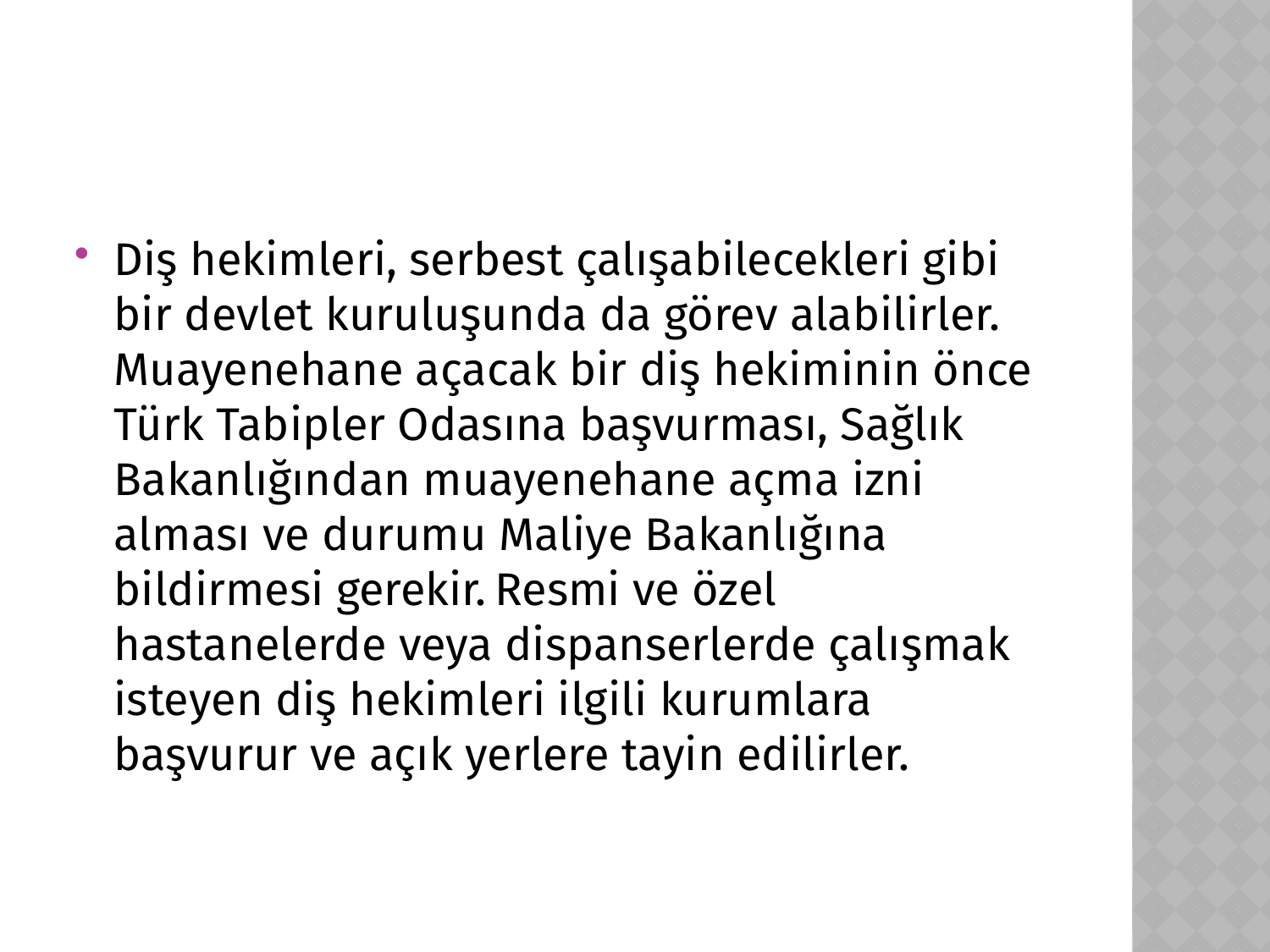

Diş hekimleri, serbest çalışabilecekleri gibi bir devlet kuruluşunda da görev alabilirler. Muayenehane açacak bir diş hekiminin önce Türk Tabipler Odasına başvurması, Sağlık Bakanlığından muayenehane açma izni alması ve durumu Maliye Bakanlığına bildirmesi gerekir.	Resmi ve özel hastanelerde veya dispanserlerde çalışmak isteyen diş hekimleri ilgili kurumlara başvurur ve açık yerlere tayin edilirler.